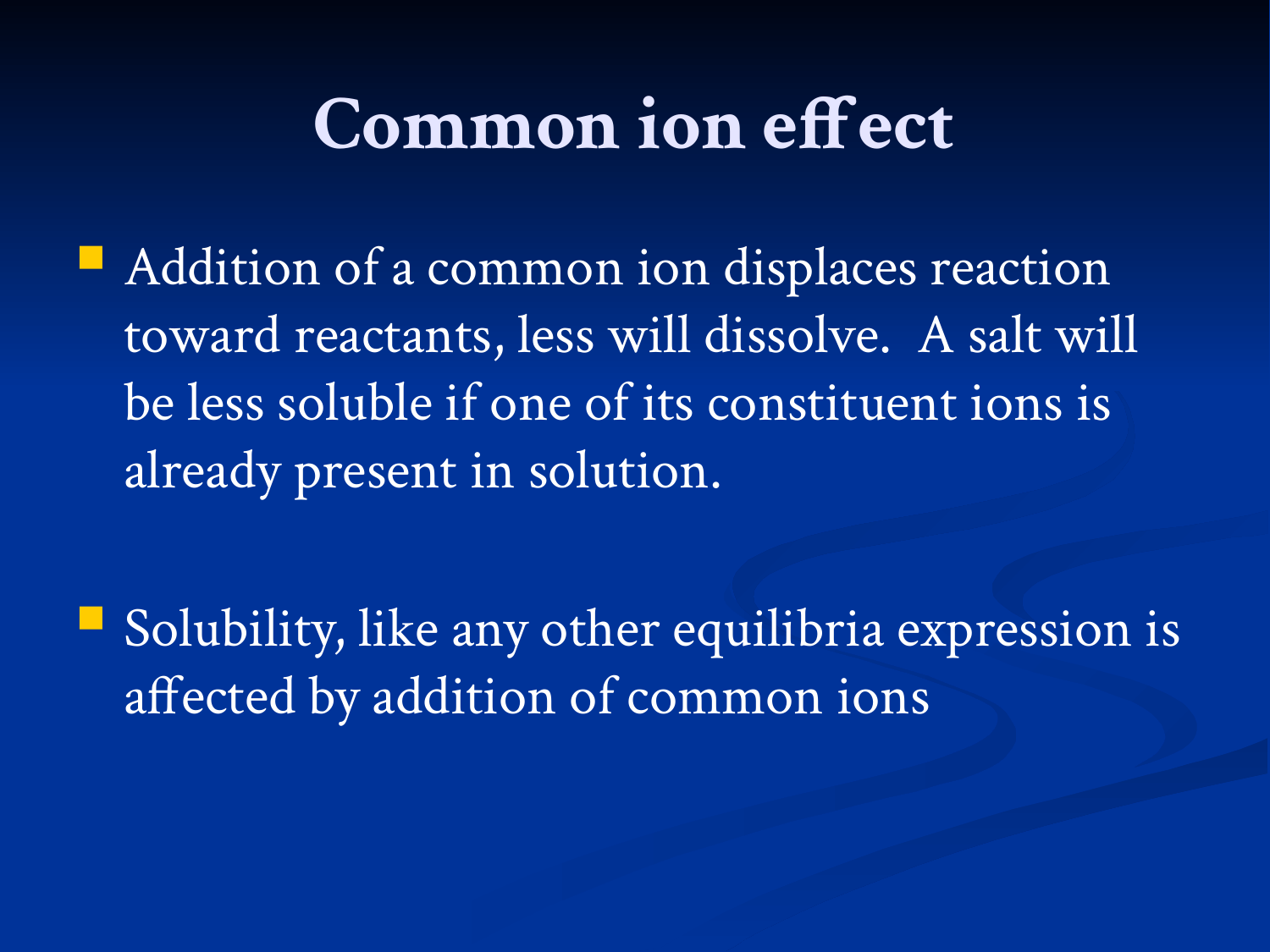

# Common ion effect
Addition of a common ion displaces reaction toward reactants, less will dissolve.  A salt will be less soluble if one of its constituent ions is already present in solution.

Solubility, like any other equilibria expression is affected by addition of common ions